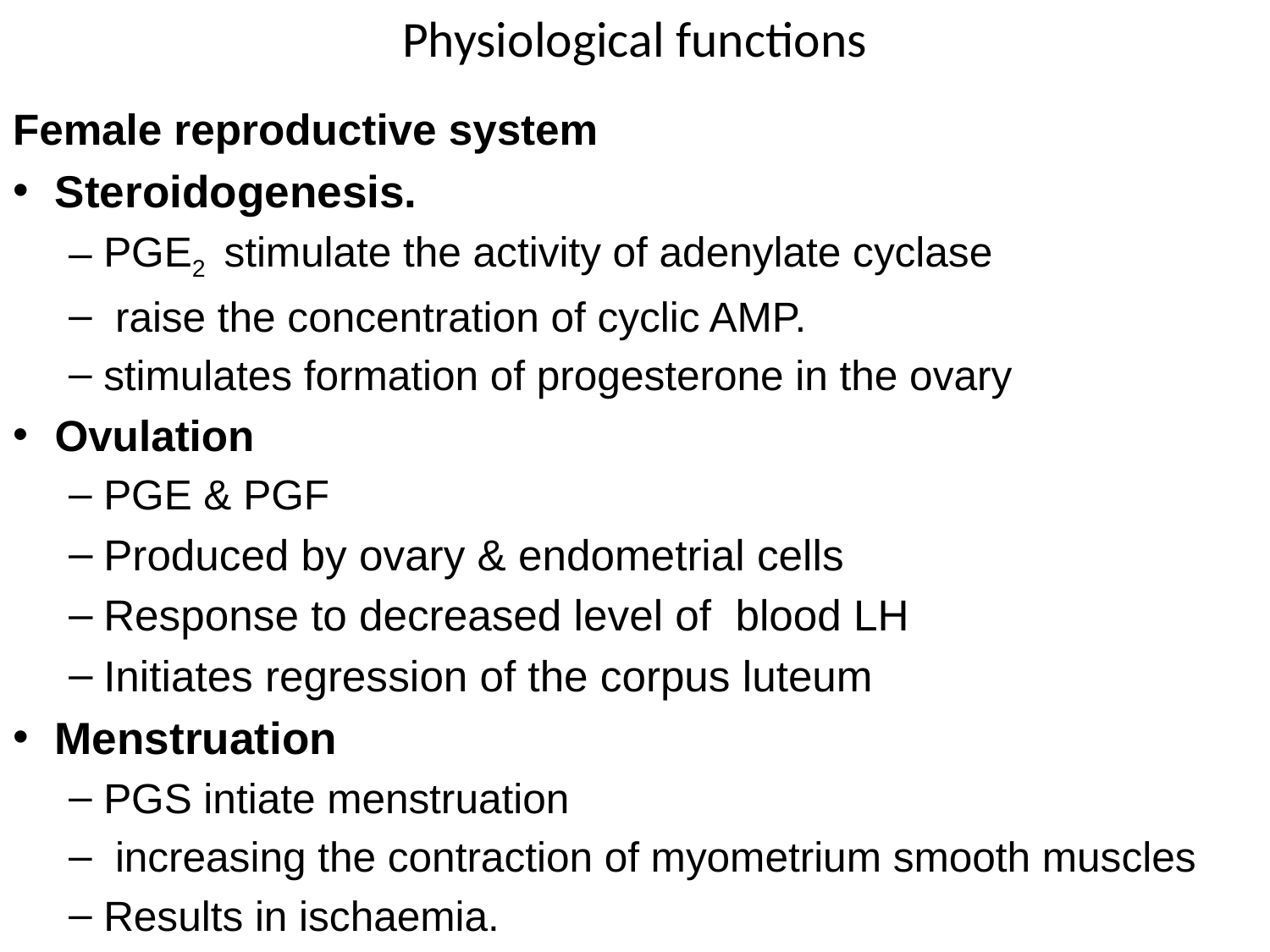

# Physiological functions
Female reproductive system
Steroidogenesis.
PGE2  stimulate the activity of adenylate cyclase
 raise the concentration of cyclic AMP.
stimulates formation of progesterone in the ovary
Ovulation
PGE & PGF
Produced by ovary & endometrial cells
Response to decreased level of  blood LH
Initiates regression of the corpus luteum
Menstruation
PGS intiate menstruation
 increasing the contraction of myometrium smooth muscles
Results in ischaemia.